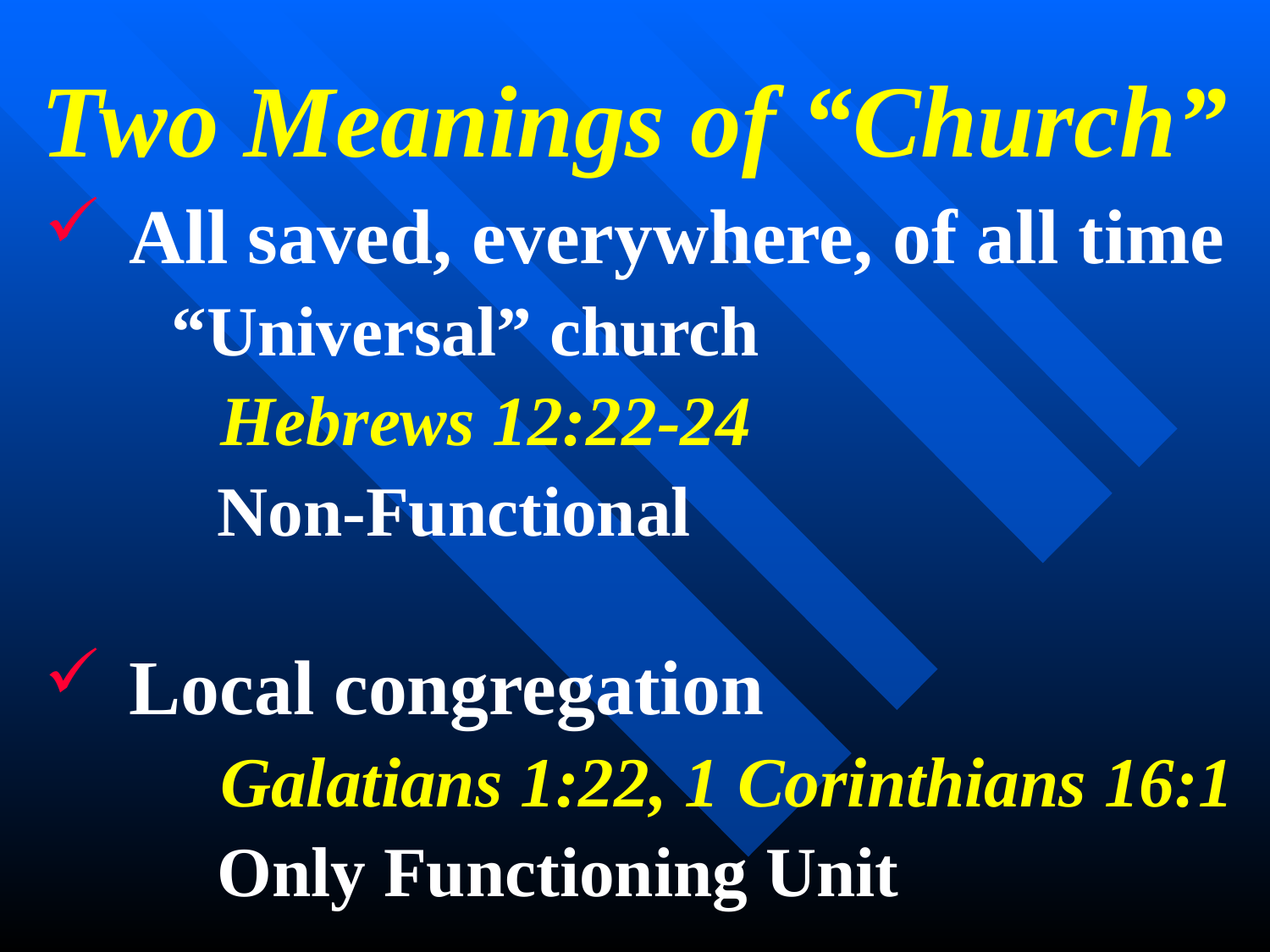

# Two Meanings of “Church”
All saved, everywhere, of all time
        “Universal” church
          Hebrews 12:22-24
	     Non-Functional

Local congregation
          Galatians 1:22, 1 Corinthians 16:1
	     Only Functioning Unit